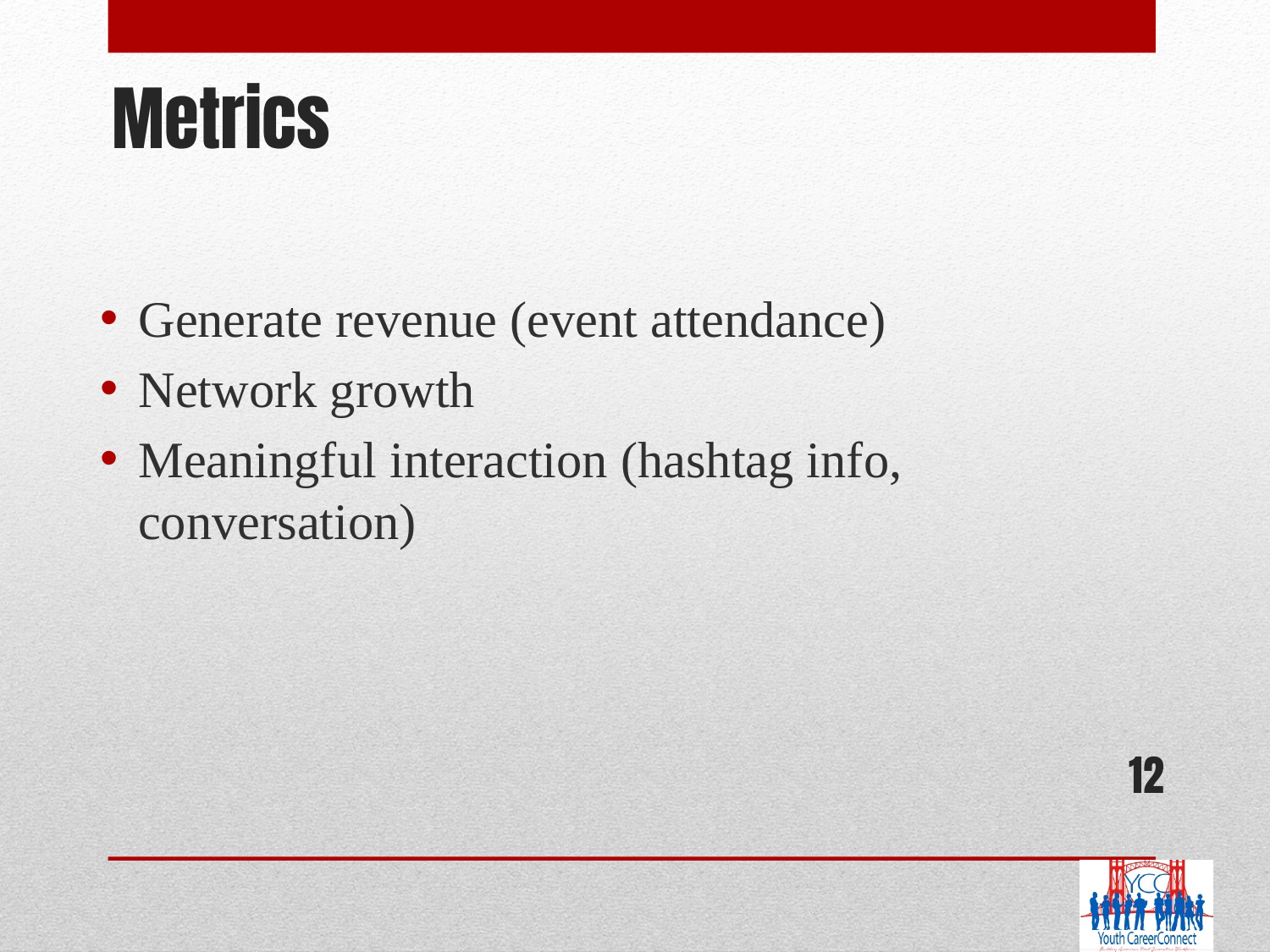

# Metrics
Generate revenue (event attendance)
Network growth
Meaningful interaction (hashtag info, conversation)
12